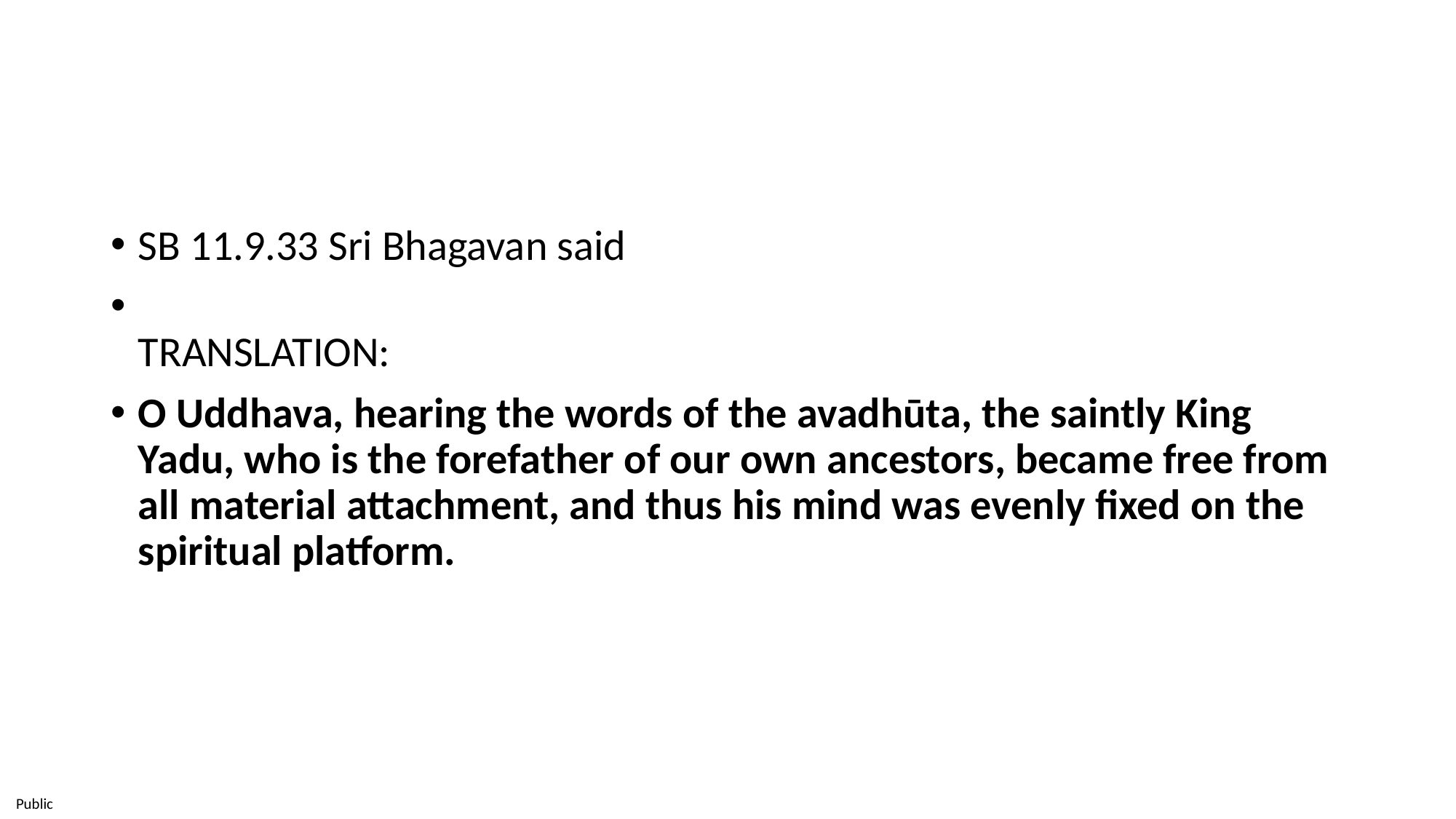

SB 11.9.33 Sri Bhagavan said
Translation:
O Uddhava, hearing the words of the avadhūta, the saintly King Yadu, who is the forefather of our own ancestors, became free from all material attachment, and thus his mind was evenly fixed on the spiritual platform.